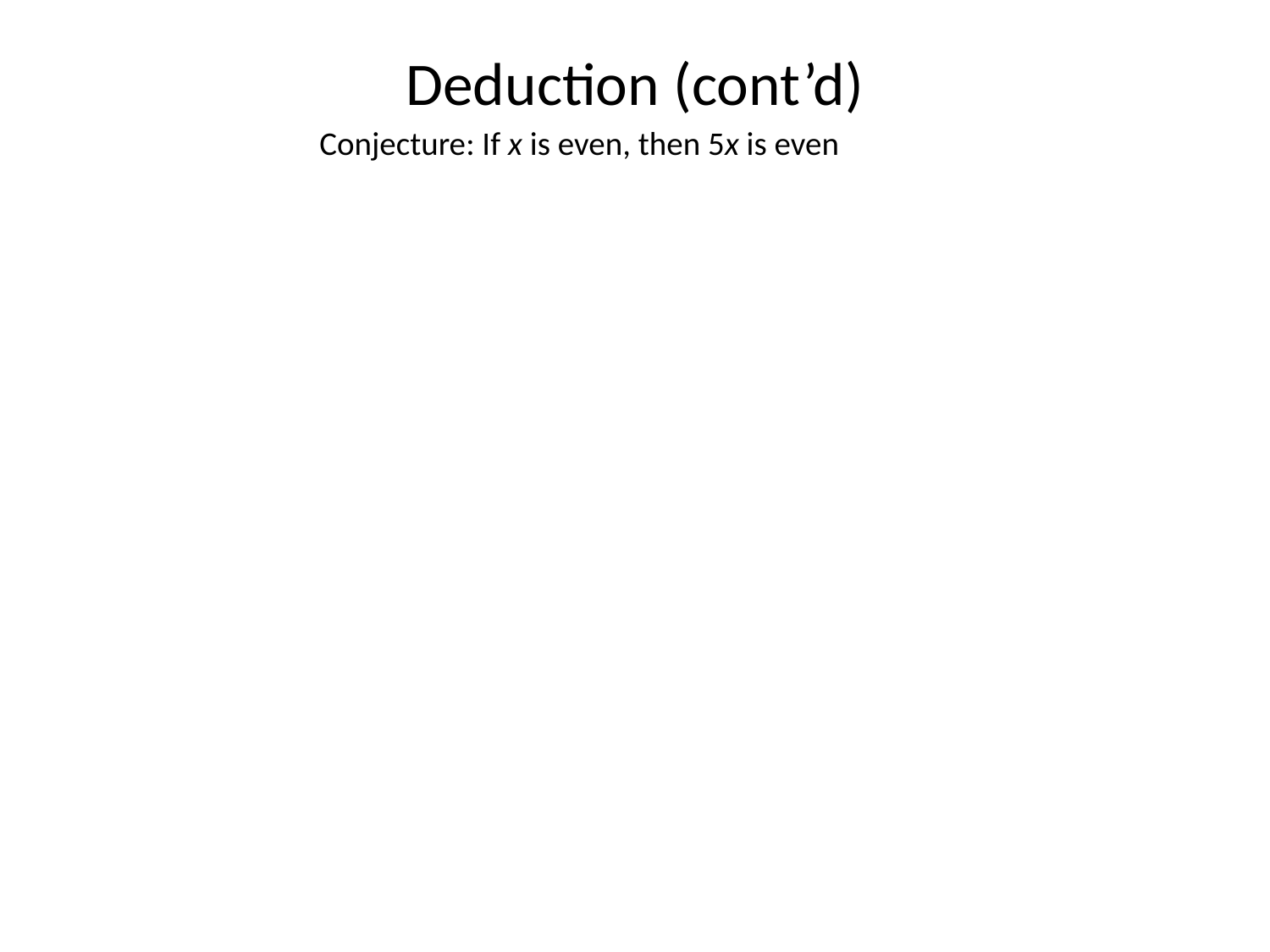

# Deduction (cont’d)
Conjecture: If x is even, then 5x is even